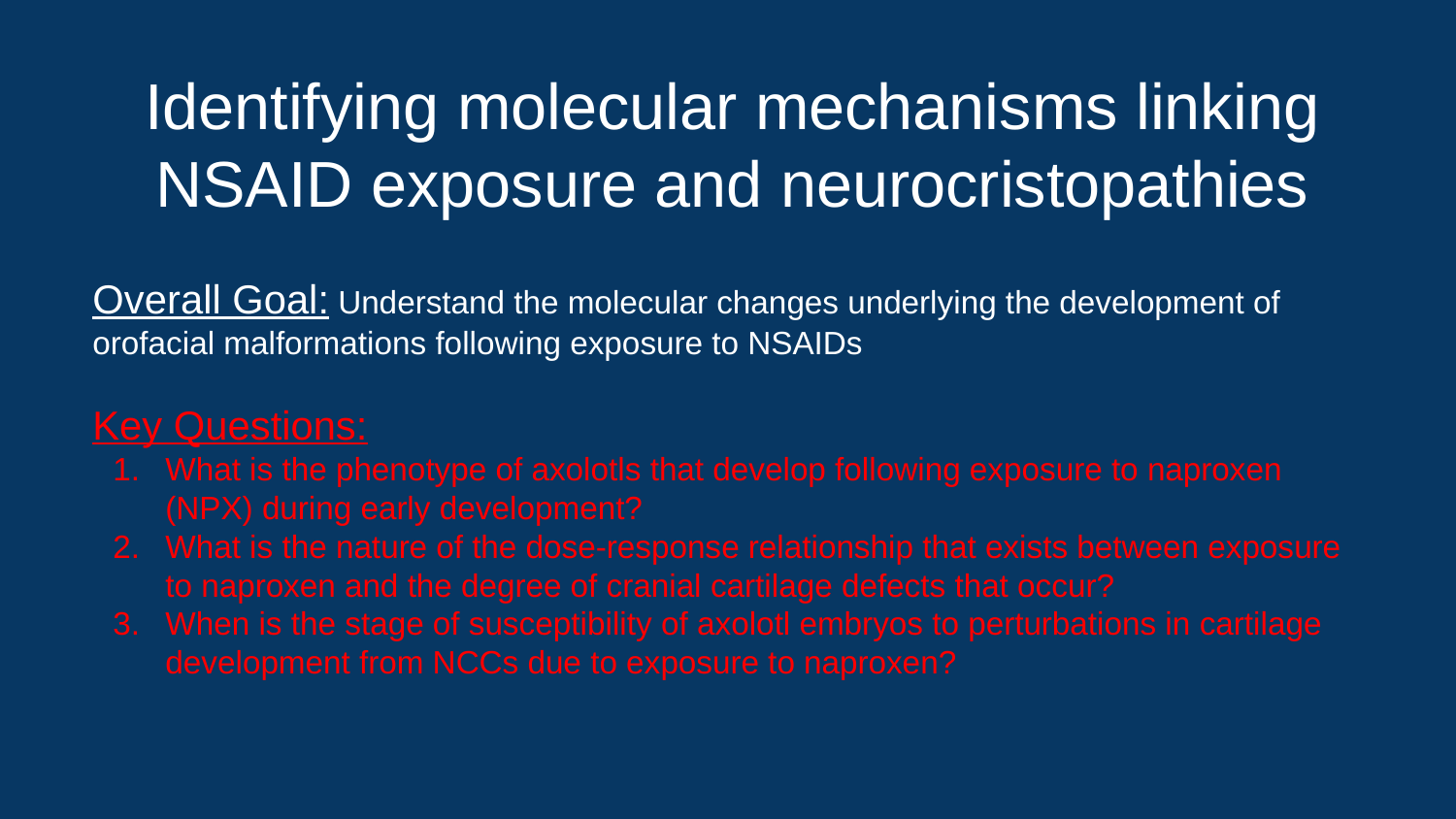

Identifying molecular mechanisms linking NSAID exposure and neurocristopathies
# Overall Goal: Understand the molecular changes underlying the development of orofacial malformations following exposure to NSAIDs

Key Questions:
What is the phenotype of axolotls that develop following exposure to naproxen (NPX) during early development?
What is the nature of the dose-response relationship that exists between exposure to naproxen and the degree of cranial cartilage defects that occur?
When is the stage of susceptibility of axolotl embryos to perturbations in cartilage development from NCCs due to exposure to naproxen?